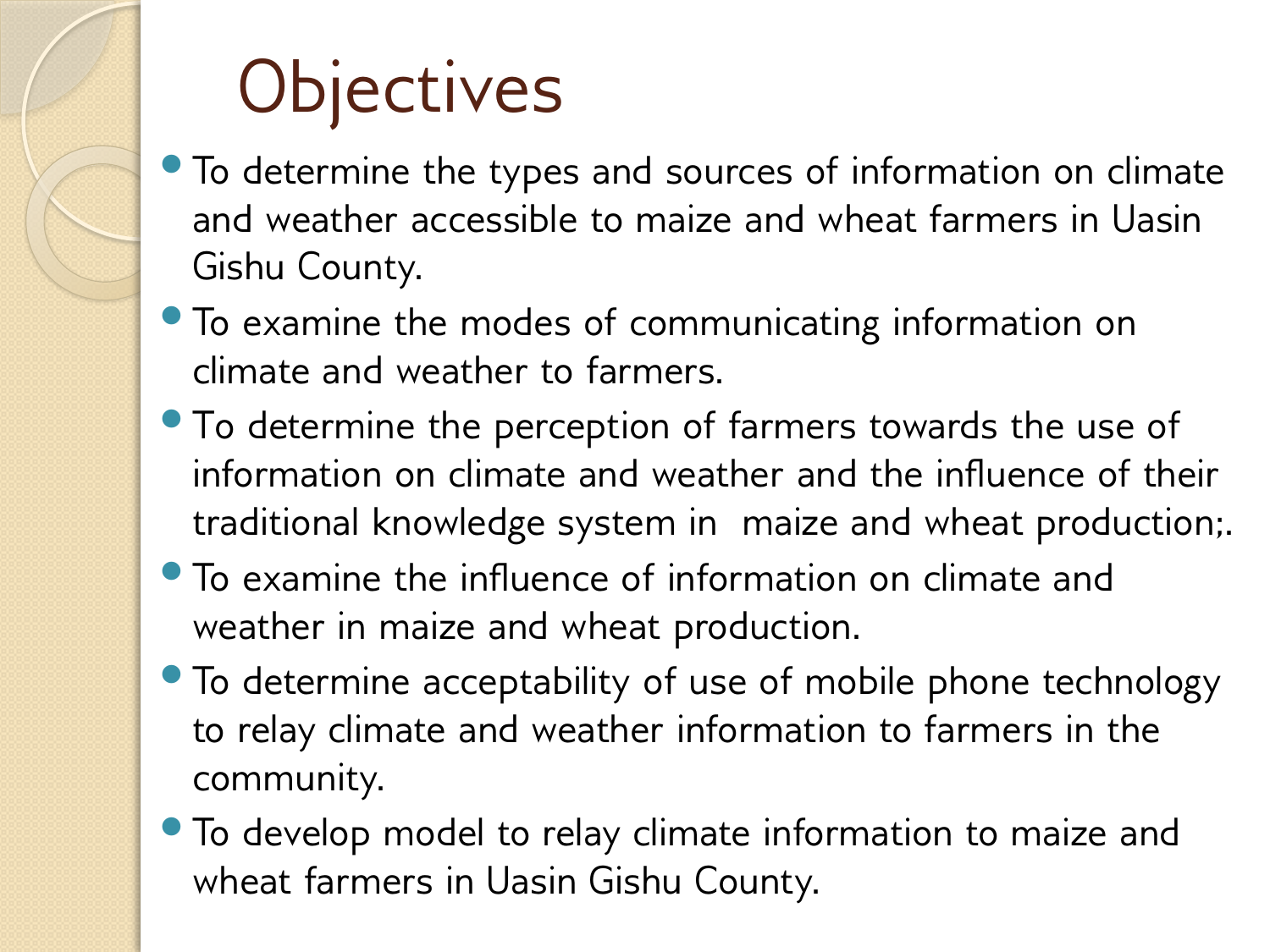

# Objectives
To determine the types and sources of information on climate and weather accessible to maize and wheat farmers in Uasin Gishu County.
To examine the modes of communicating information on climate and weather to farmers.
To determine the perception of farmers towards the use of information on climate and weather and the influence of their traditional knowledge system in  maize and wheat production;.
To examine the influence of information on climate and weather in maize and wheat production.
To determine acceptability of use of mobile phone technology to relay climate and weather information to farmers in the community.
To develop model to relay climate information to maize and wheat farmers in Uasin Gishu County.